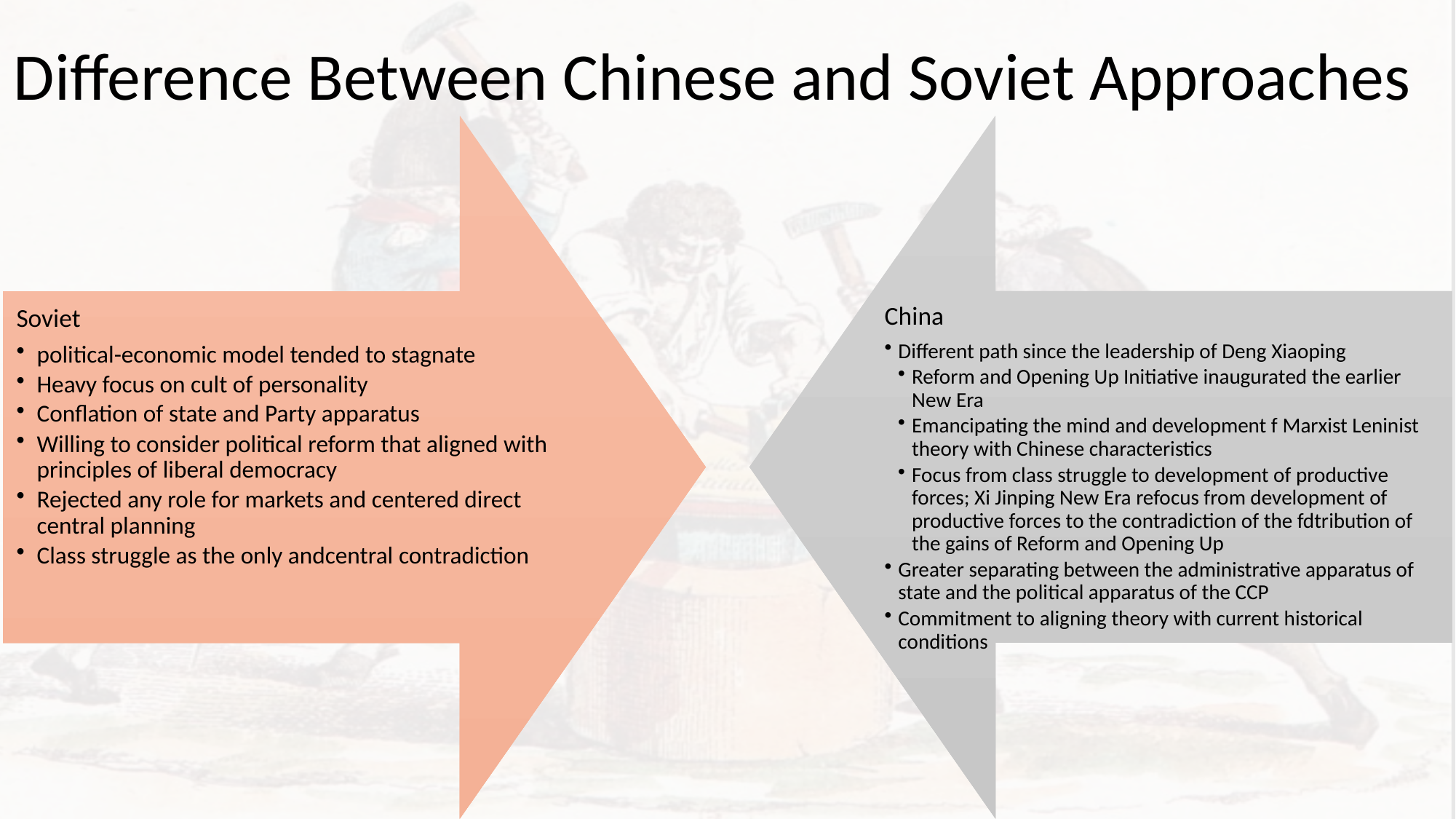

# Difference Between Chinese and Soviet Approaches
Soviet
political-economic model tended to stagnate
Heavy focus on cult of personality
Conflation of state and Party apparatus
Willing to consider political reform that aligned with principles of liberal democracy
Rejected any role for markets and centered direct central planning
Class struggle as the only andcentral contradiction
China
Different path since the leadership of Deng Xiaoping
Reform and Opening Up Initiative inaugurated the earlier New Era
Emancipating the mind and development f Marxist Leninist theory with Chinese characteristics
Focus from class struggle to development of productive forces; Xi Jinping New Era refocus from development of productive forces to the contradiction of the fdtribution of the gains of Reform and Opening Up
Greater separating between the administrative apparatus of state and the political apparatus of the CCP
Commitment to aligning theory with current historical conditions